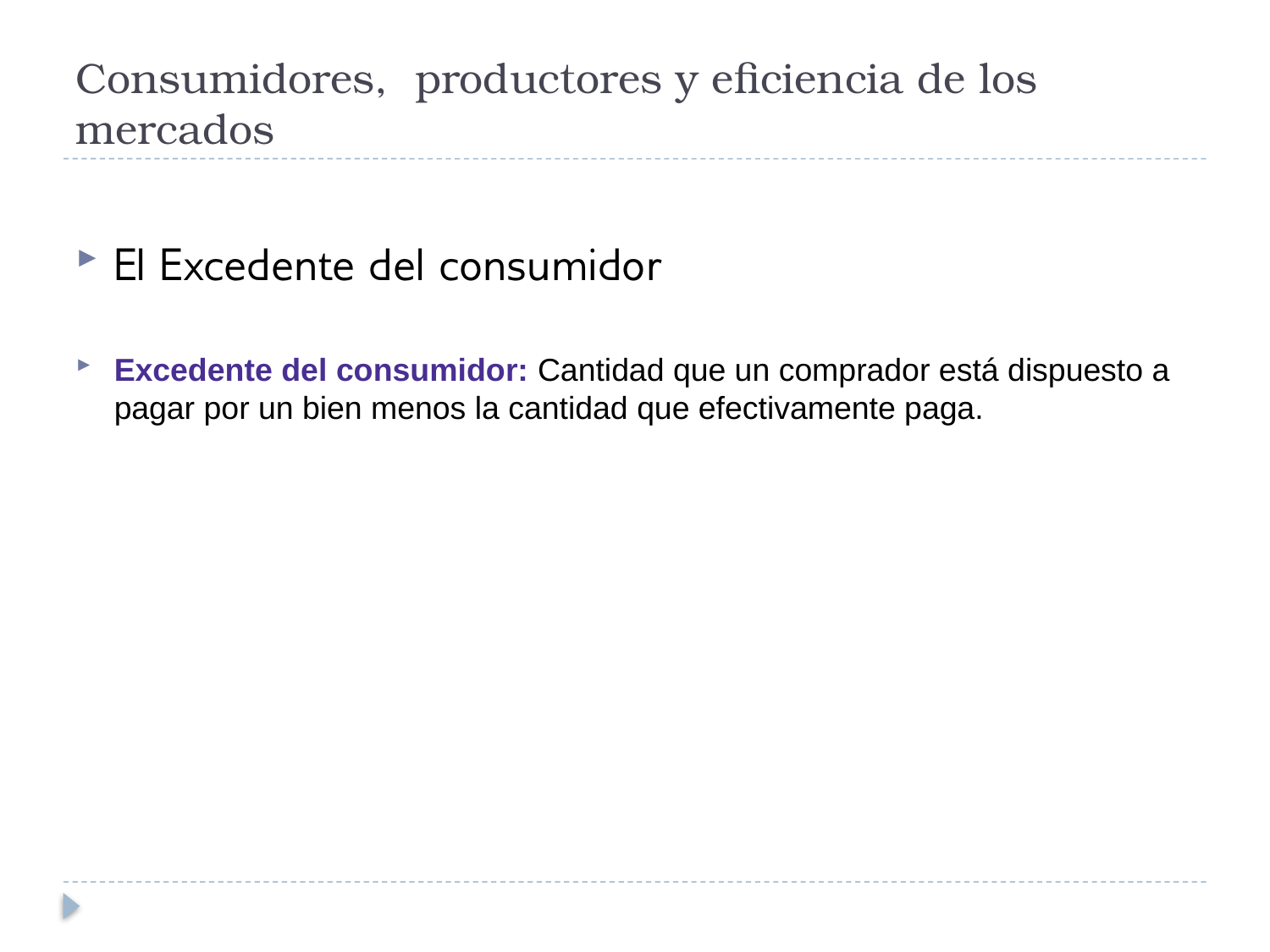

# Consumidores,  productores y eficiencia de los mercados

El Excedente del consumidor

Excedente del consumidor: Cantidad que un comprador está dispuesto a pagar por un bien menos la cantidad que efectivamente paga.